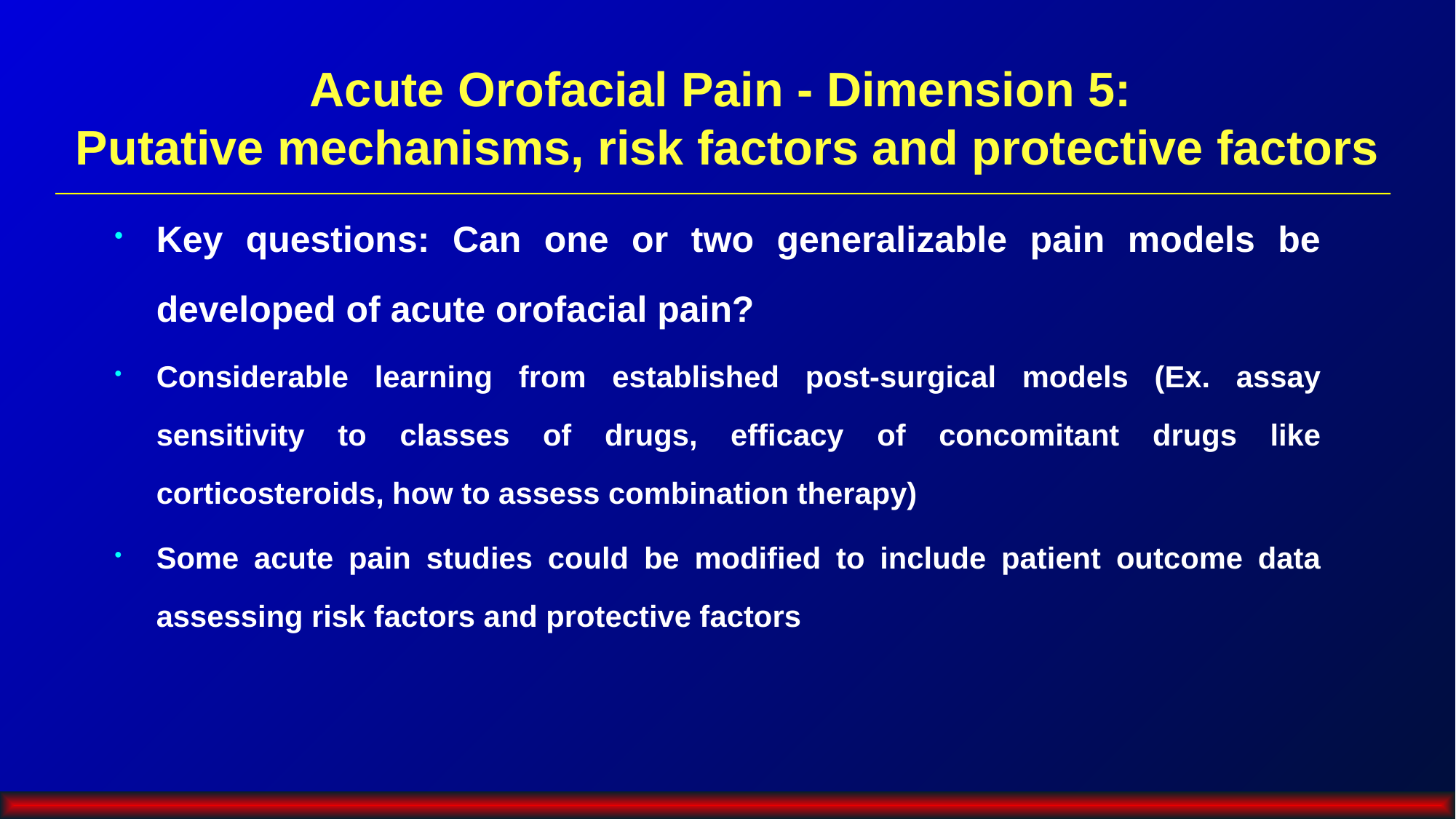

# Acute Orofacial Pain - Dimension 5: Putative mechanisms, risk factors and protective factors
Key questions: Can one or two generalizable pain models be developed of acute orofacial pain?
Considerable learning from established post-surgical models (Ex. assay sensitivity to classes of drugs, efficacy of concomitant drugs like corticosteroids, how to assess combination therapy)
Some acute pain studies could be modified to include patient outcome data assessing risk factors and protective factors